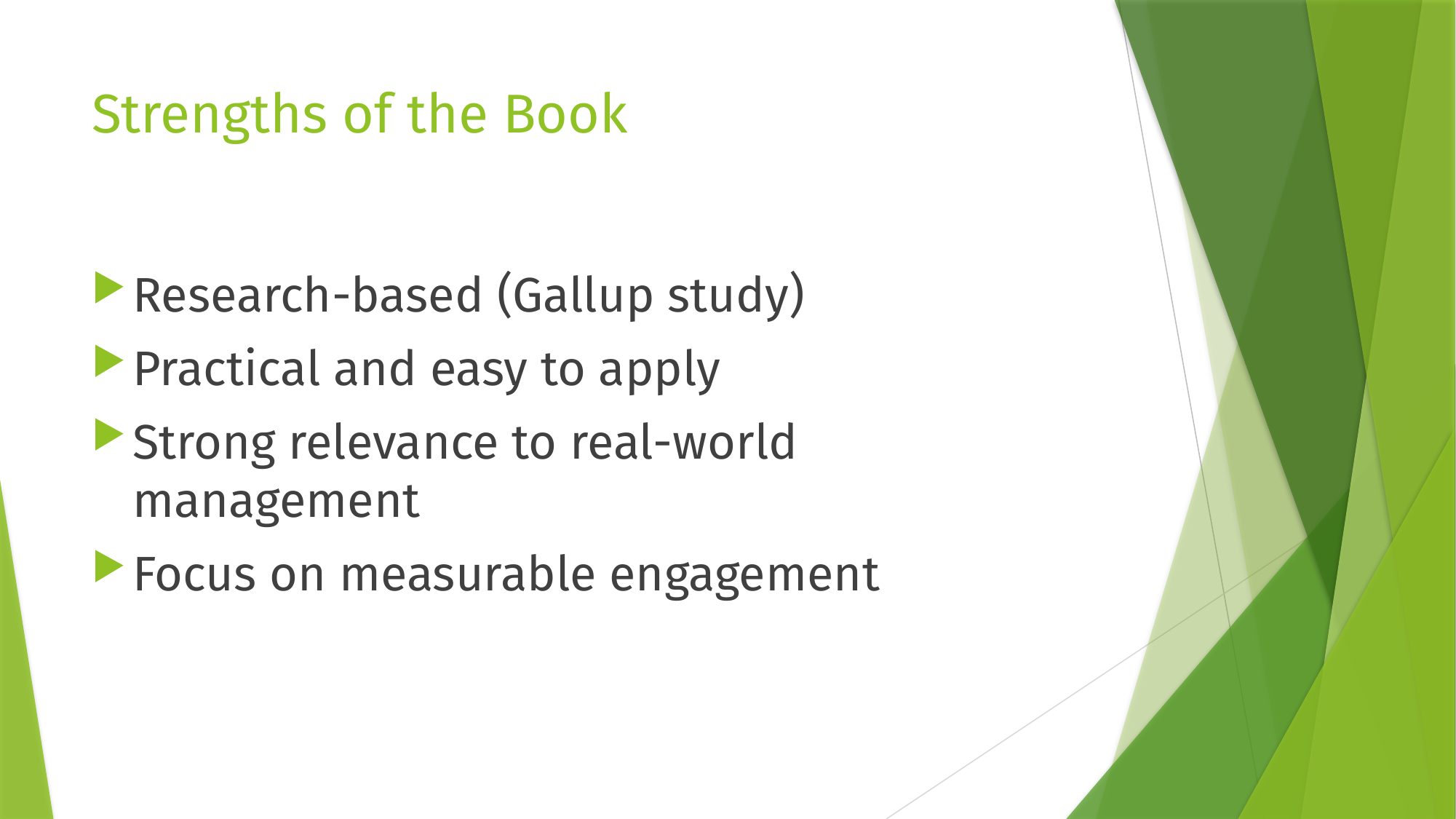

# Strengths of the Book
Research-based (Gallup study)
Practical and easy to apply
Strong relevance to real-world management
Focus on measurable engagement